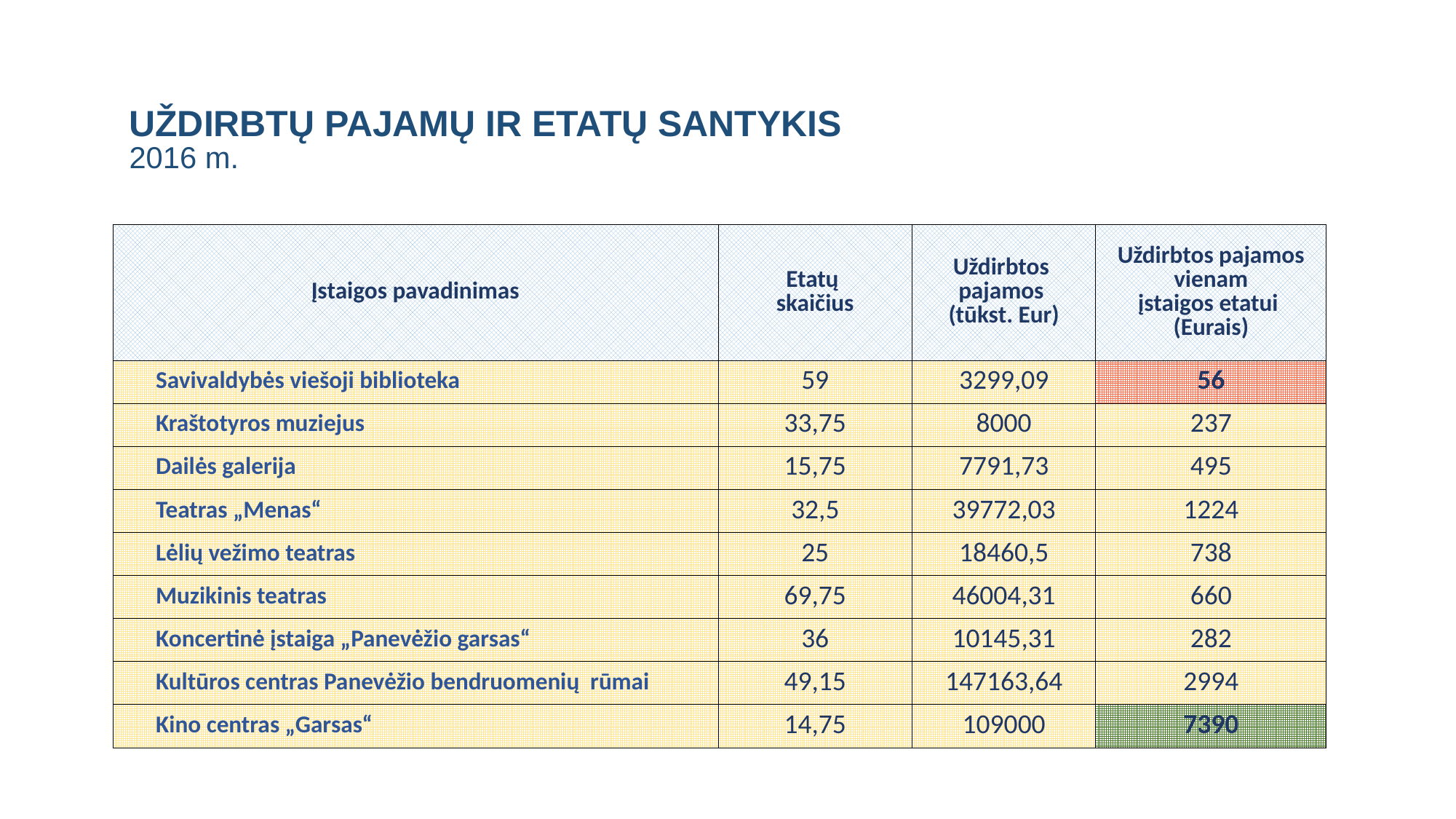

UŽDIRBTŲ PAJAMŲ IR ETATŲ SANTYKIS
2016 m.
| Įstaigos pavadinimas | Etatų skaičius | Uždirbtos pajamos (tūkst. Eur) | Uždirbtos pajamos vienam įstaigos etatui (Eurais) |
| --- | --- | --- | --- |
| Savivaldybės viešoji biblioteka | 59 | 3299,09 | 56 |
| Kraštotyros muziejus | 33,75 | 8000 | 237 |
| Dailės galerija | 15,75 | 7791,73 | 495 |
| Teatras „Menas“ | 32,5 | 39772,03 | 1224 |
| Lėlių vežimo teatras | 25 | 18460,5 | 738 |
| Muzikinis teatras | 69,75 | 46004,31 | 660 |
| Koncertinė įstaiga „Panevėžio garsas“ | 36 | 10145,31 | 282 |
| Kultūros centras Panevėžio bendruomenių rūmai | 49,15 | 147163,64 | 2994 |
| Kino centras „Garsas“ | 14,75 | 109000 | 7390 |